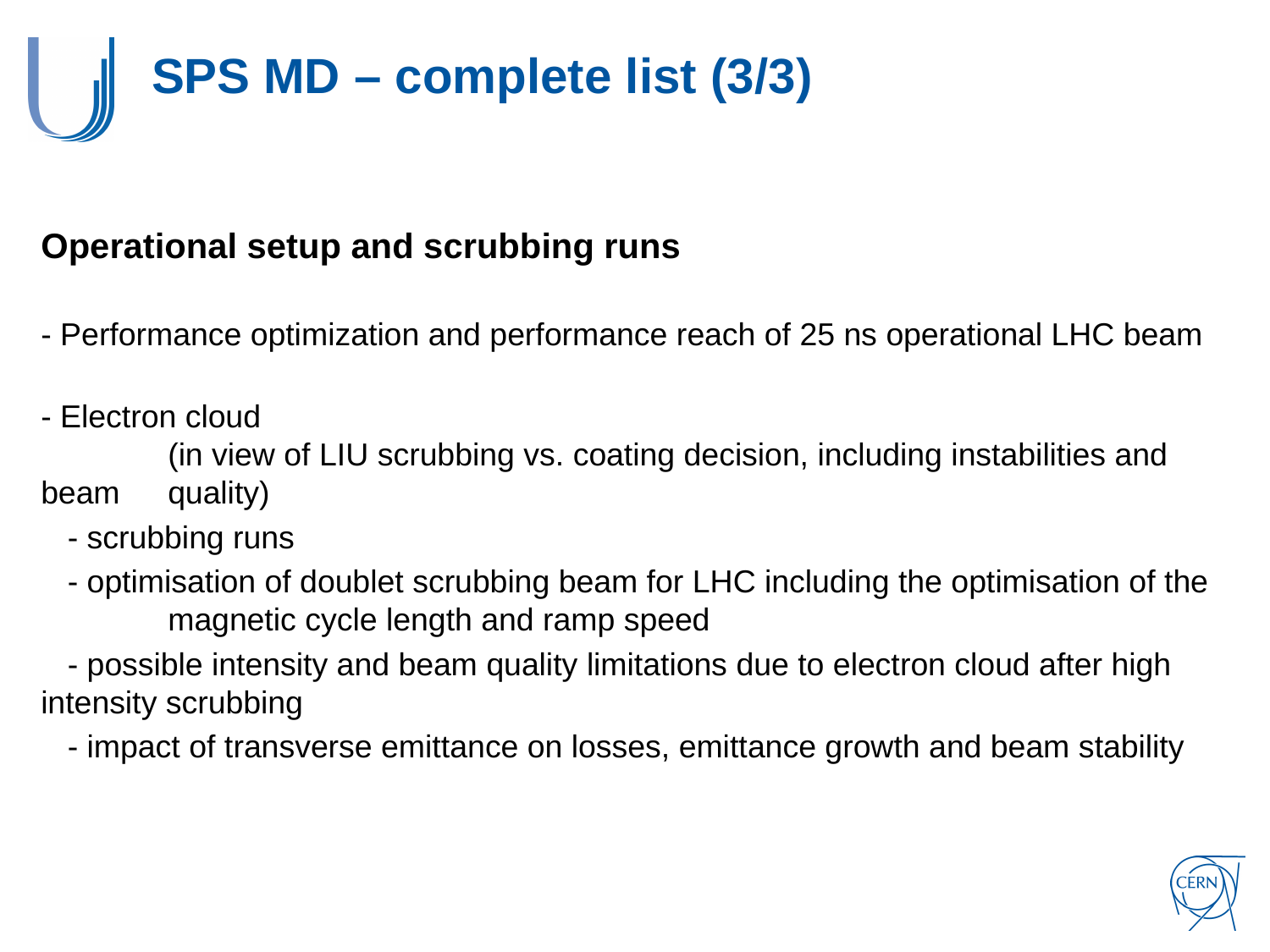

# SPS MD – complete list (3/3)
								Operational setup and scrubbing runs
- Performance optimization and performance reach of 25 ns operational LHC beam
- Electron cloud
	(in view of LIU scrubbing vs. coating decision, including instabilities and beam 	quality)
   - scrubbing runs
   - optimisation of doublet scrubbing beam for LHC including the optimisation of the   	magnetic cycle length and ramp speed
   - possible intensity and beam quality limitations due to electron cloud after high 	intensity scrubbing
   - impact of transverse emittance on losses, emittance growth and beam stability